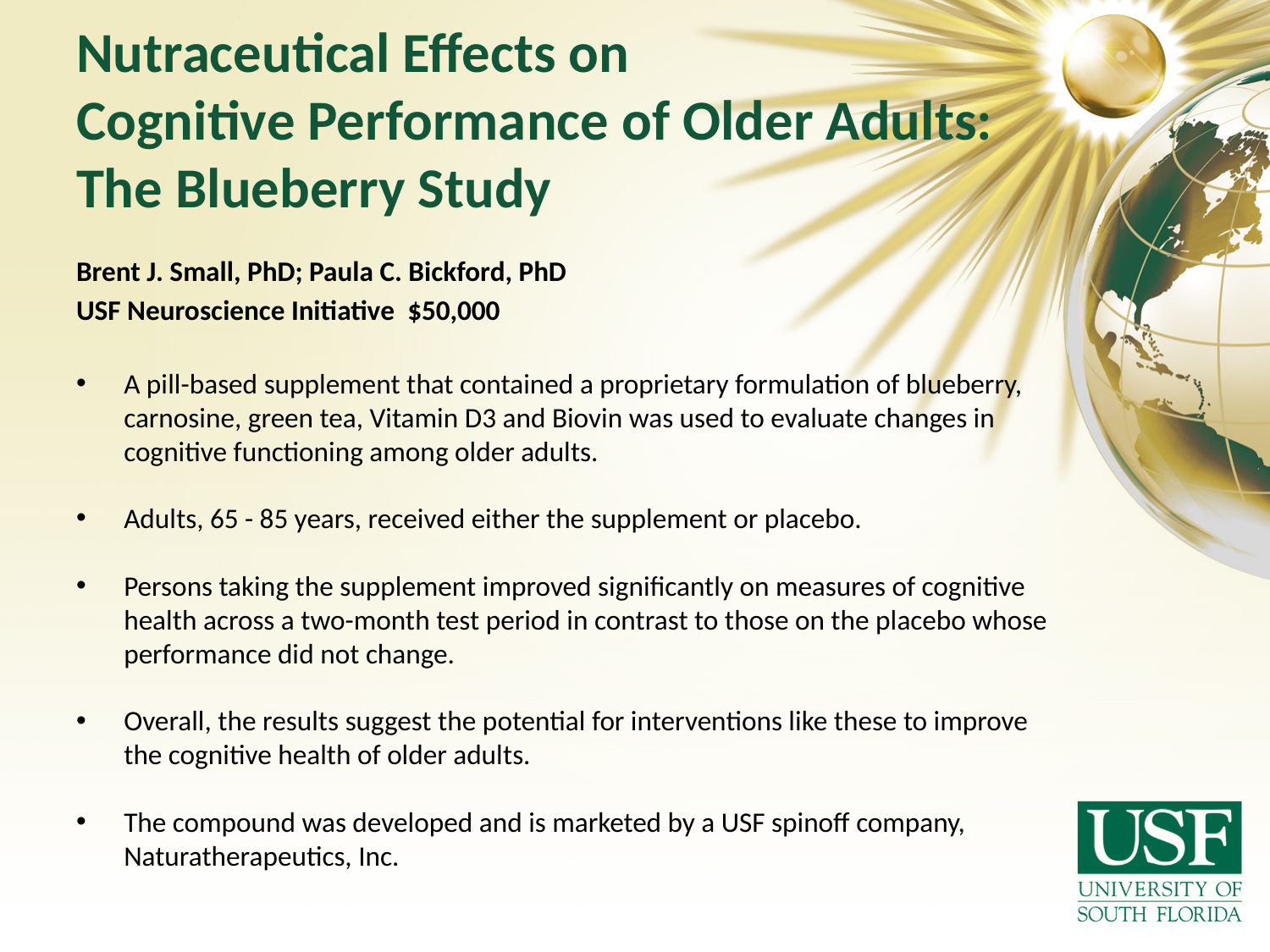

# Nutraceutical Effects on Cognitive Performance of Older Adults: The Blueberry Study
Brent J. Small, PhD; Paula C. Bickford, PhD
USF Neuroscience Initiative  $50,000

A pill-based supplement that contained a proprietary formulation of blueberry, carnosine, green tea, Vitamin D3 and Biovin was used to evaluate changes in cognitive functioning among older adults.

Adults, 65 - 85 years, received either the supplement or placebo.

Persons taking the supplement improved significantly on measures of cognitive health across a two-month test period in contrast to those on the placebo whose performance did not change.

Overall, the results suggest the potential for interventions like these to improve the cognitive health of older adults.

The compound was developed and is marketed by a USF spinoff company, Naturatherapeutics, Inc.